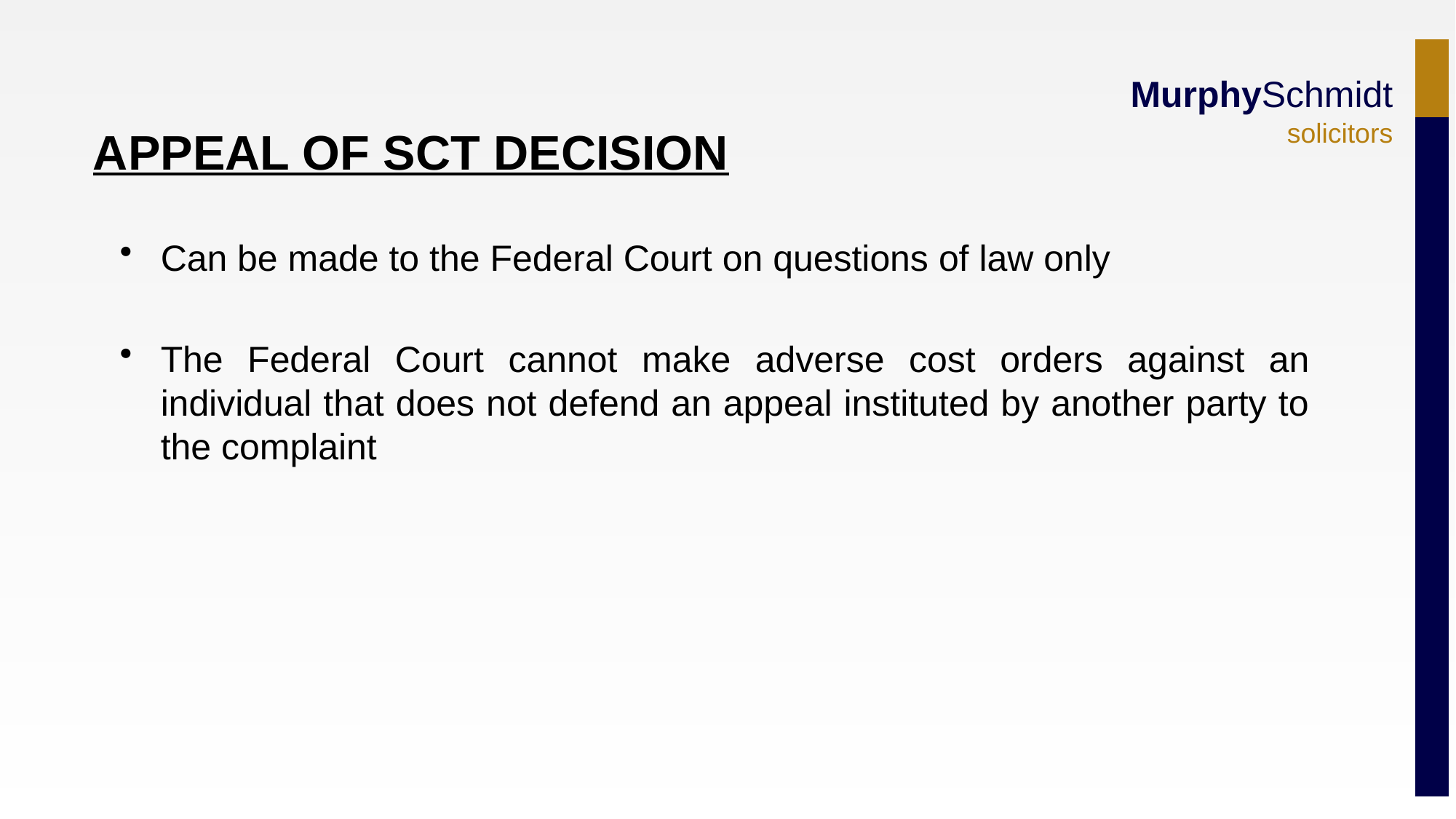

APPEAL OF SCT DECISION

Can be made to the Federal Court on questions of law only

The Federal Court cannot make adverse cost orders against an individual that does not defend an appeal instituted by another party to the complaint